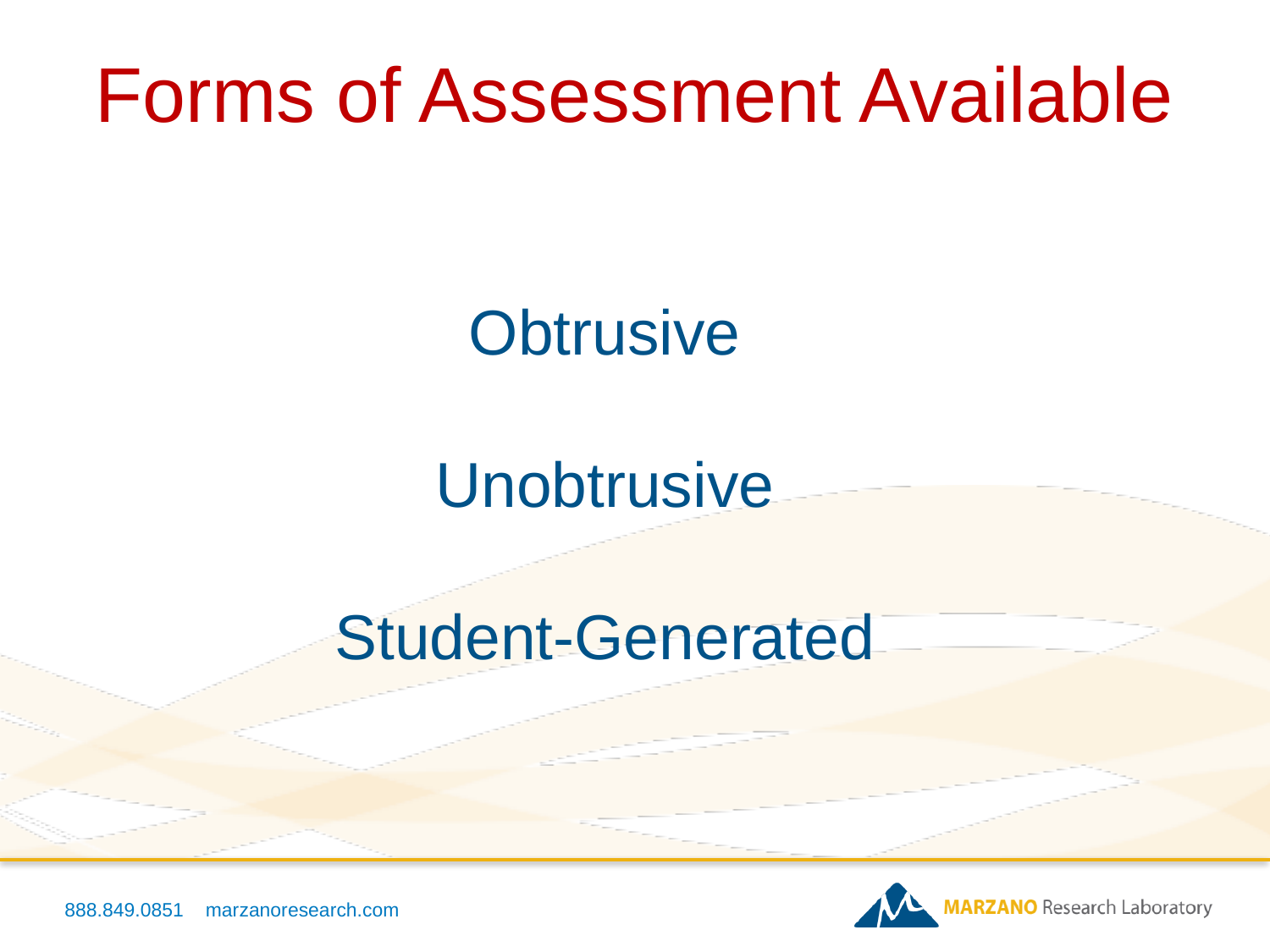

# Forms of Assessment Available
Obtrusive

Unobtrusive

Student-Generated